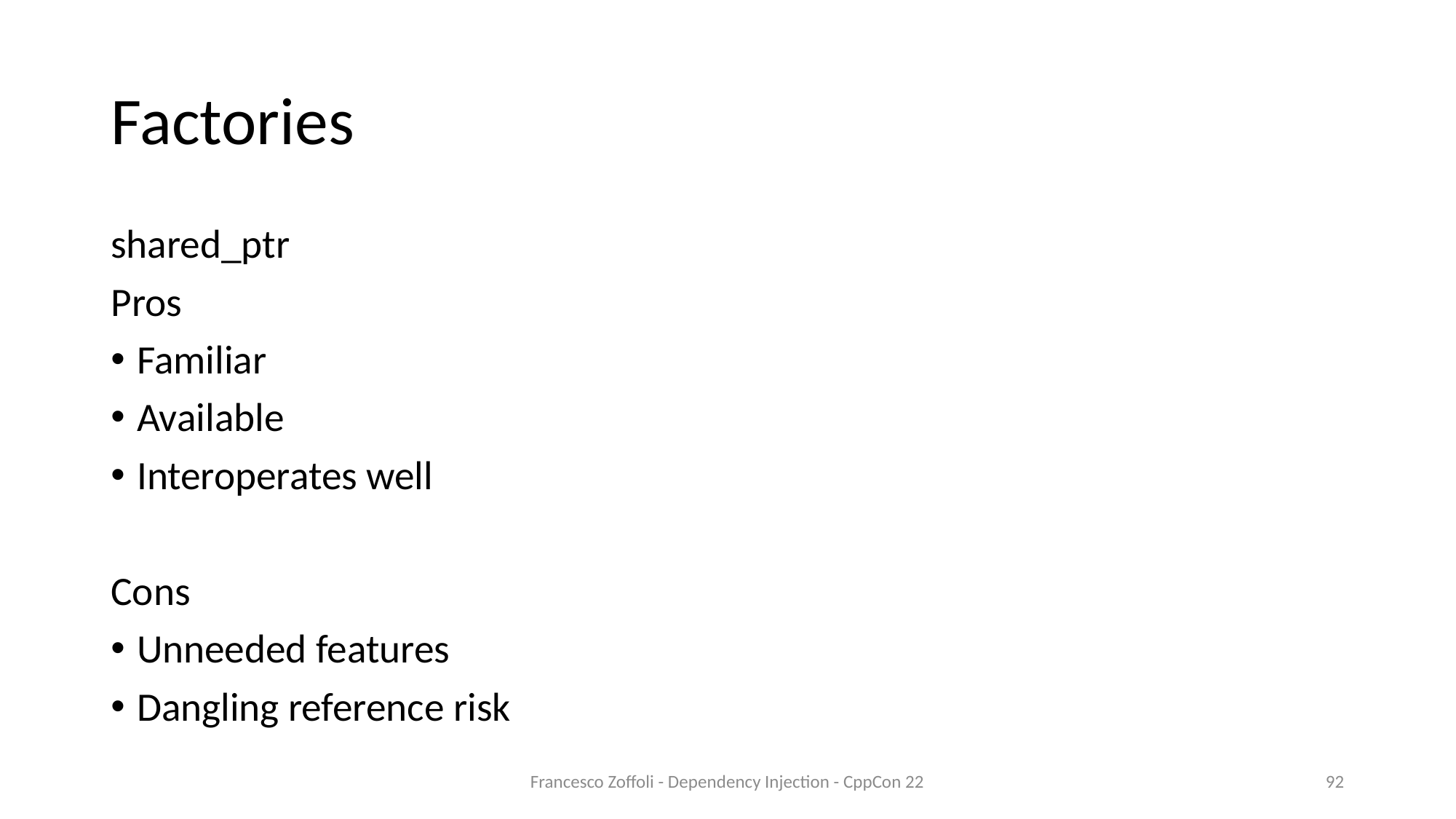

# Factories
shared_ptr
Pros
Familiar
Available
Interoperates well

Cons
Unneeded features
Dangling reference risk
Francesco Zoffoli - Dependency Injection - CppCon 22
92